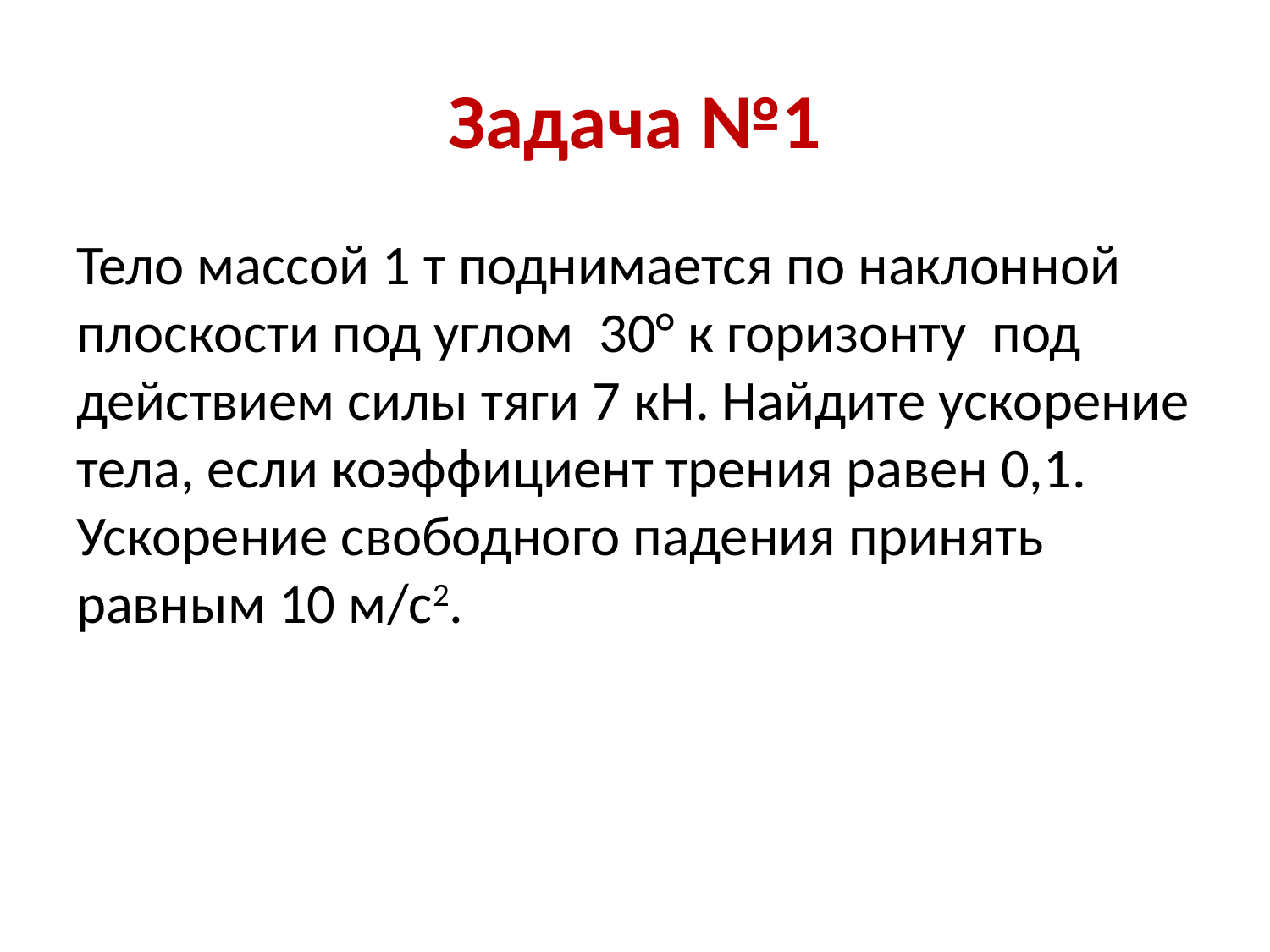

# Задача №1
Тело массой 1 т поднимается по наклонной плоскости под углом  30° к горизонту  под действием силы тяги 7 кН. Найдите ускорение тела, если коэффициент трения равен 0,1. Ускорение свободного падения принять равным 10 м/с2.